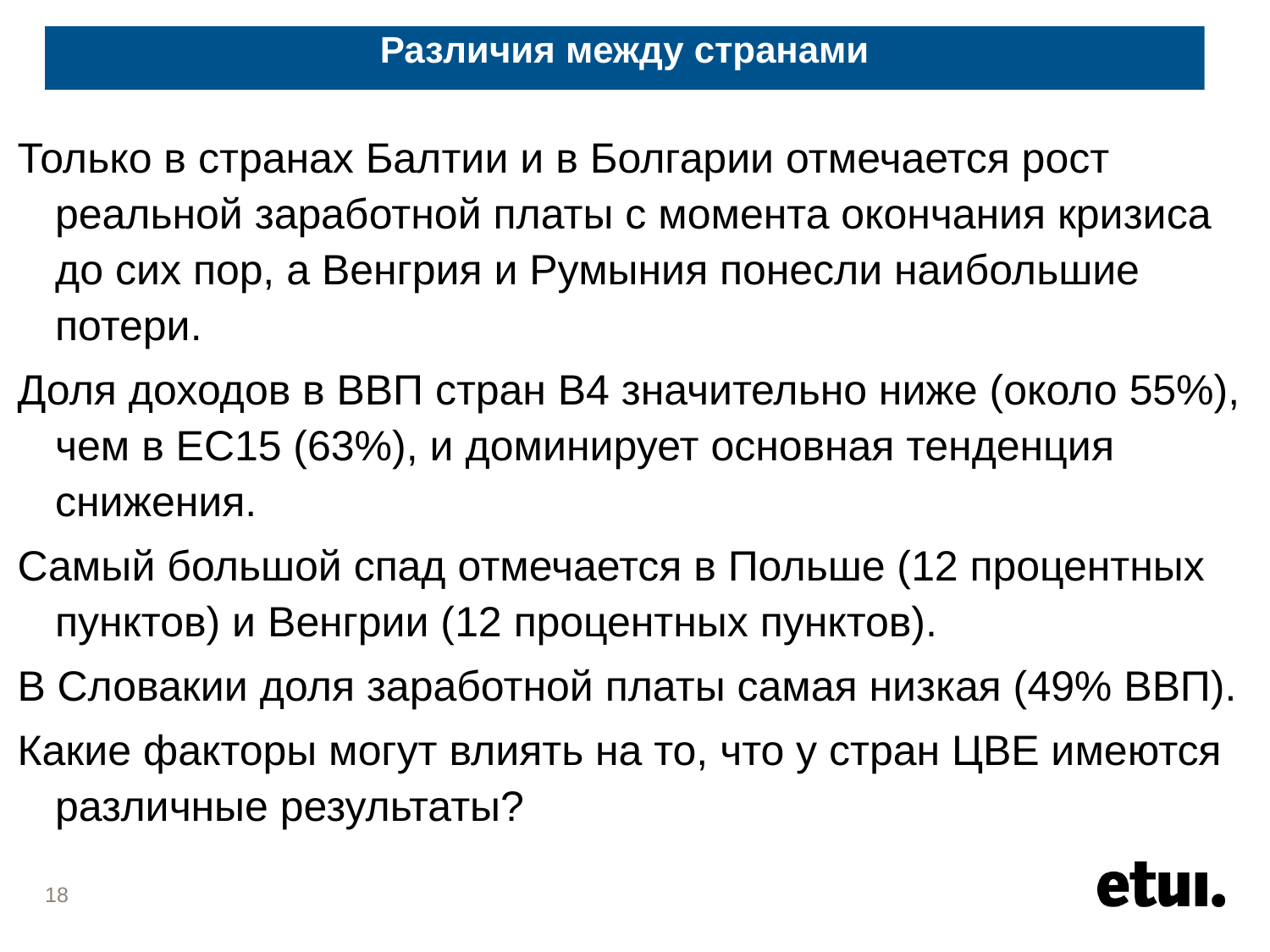

# Различия между странами
Только в странах Балтии и в Болгарии отмечается рост реальной заработной платы с момента окончания кризиса до сих пор, а Венгрия и Румыния понесли наибольшие потери.
Доля доходов в ВВП стран В4 значительно ниже (около 55%), чем в ЕС15 (63%), и доминирует основная тенденция снижения.
Самый большой спад отмечается в Польше (12 процентных пунктов) и Венгрии (12 процентных пунктов).
В Словакии доля заработной платы самая низкая (49% ВВП).
Какие факторы могут влиять на то, что у стран ЦВЕ имеются различные результаты?

18